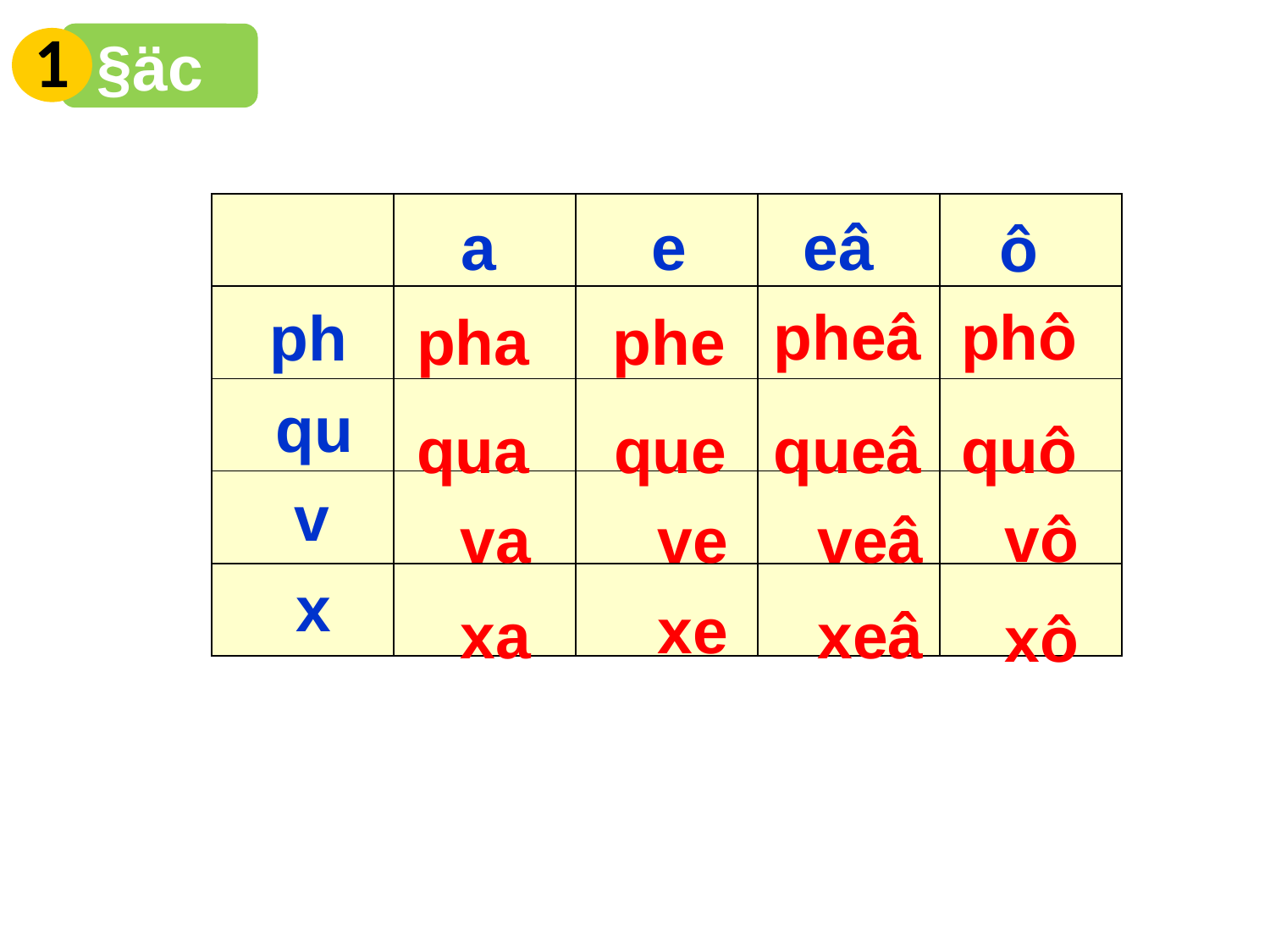

1
§äc

|  |  |  |  |  |
| --- | --- | --- | --- | --- |
|  |  |  |  |  |
|  |  |  |  |  |
|  |  |  |  |  |
|  |  |  |  |  |
eâ
a
e
ô
phô
pheâ
ph
pha
phe
qu
quô
queâ
que
qua
v
vô
va
ve
veâ
x
xe
xa
xeâ
xô